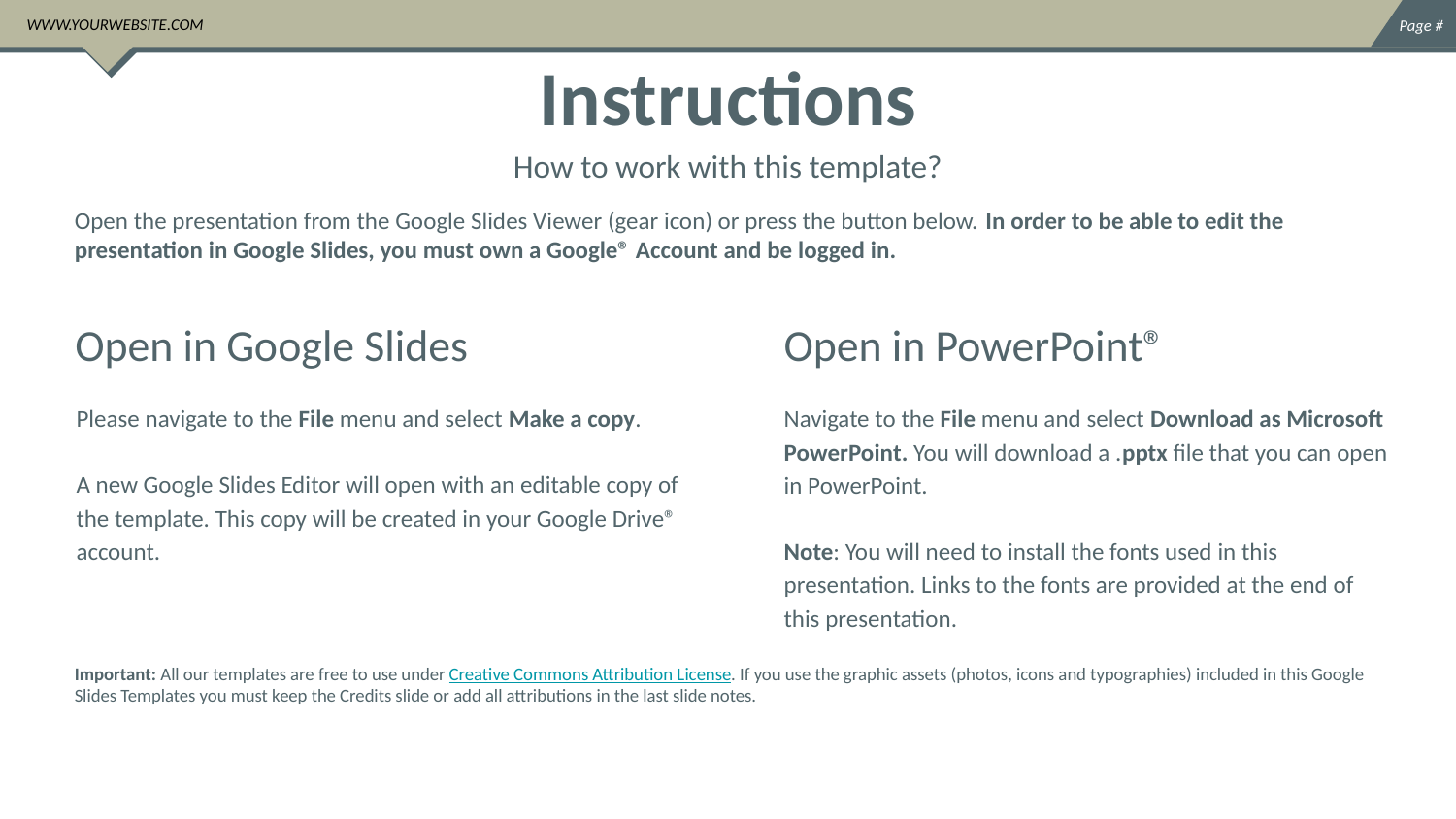

WWW.YOURWEBSITE.COM

Page #

Instructions
How to work with this template?
Open the presentation from the Google Slides Viewer (gear icon) or press the button below. In order to be able to edit the presentation in Google Slides, you must own a Google® Account and be logged in.
Open in Google Slides
Open in PowerPoint®
Please navigate to the File menu and select Make a copy.
A new Google Slides Editor will open with an editable copy of the template. This copy will be created in your Google Drive® account.

Navigate to the File menu and select Download as Microsoft PowerPoint. You will download a .pptx file that you can open in PowerPoint.
Note: You will need to install the fonts used in this presentation. Links to the fonts are provided at the end of this presentation.
Important: All our templates are free to use under Creative Commons Attribution License. If you use the graphic assets (photos, icons and typographies) included in this Google Slides Templates you must keep the Credits slide or add all attributions in the last slide notes.